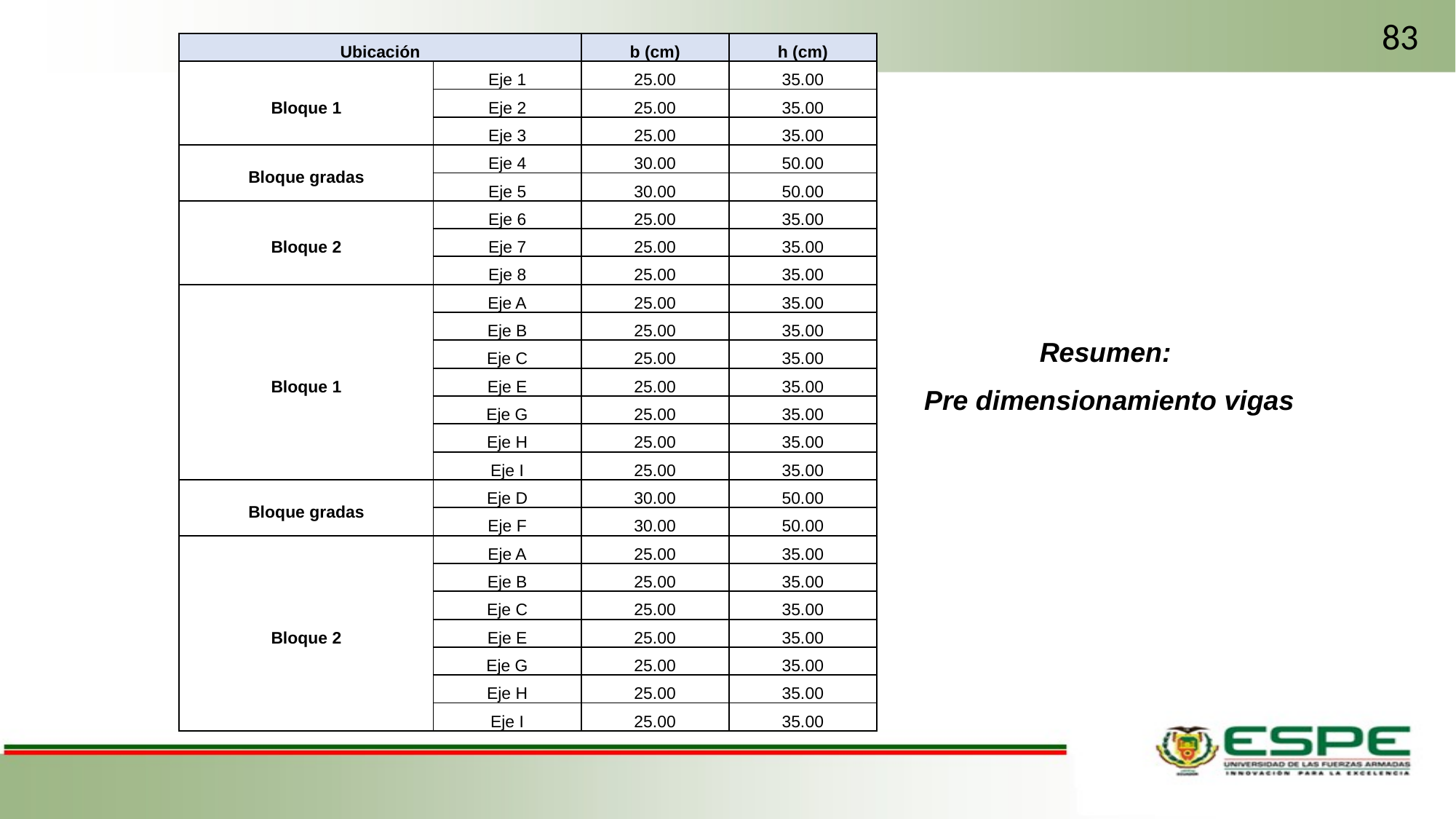

83
| Ubicación |  | b (cm) | h (cm) |
| --- | --- | --- | --- |
| Bloque 1 | Eje 1 | 25.00 | 35.00 |
|  | Eje 2 | 25.00 | 35.00 |
|  | Eje 3 | 25.00 | 35.00 |
| Bloque gradas | Eje 4 | 30.00 | 50.00 |
|  | Eje 5 | 30.00 | 50.00 |
| Bloque 2 | Eje 6 | 25.00 | 35.00 |
|  | Eje 7 | 25.00 | 35.00 |
|  | Eje 8 | 25.00 | 35.00 |
| Bloque 1 | Eje A | 25.00 | 35.00 |
|  | Eje B | 25.00 | 35.00 |
|  | Eje C | 25.00 | 35.00 |
|  | Eje E | 25.00 | 35.00 |
|  | Eje G | 25.00 | 35.00 |
|  | Eje H | 25.00 | 35.00 |
|  | Eje I | 25.00 | 35.00 |
| Bloque gradas | Eje D | 30.00 | 50.00 |
|  | Eje F | 30.00 | 50.00 |
| Bloque 2 | Eje A | 25.00 | 35.00 |
|  | Eje B | 25.00 | 35.00 |
|  | Eje C | 25.00 | 35.00 |
|  | Eje E | 25.00 | 35.00 |
|  | Eje G | 25.00 | 35.00 |
|  | Eje H | 25.00 | 35.00 |
|  | Eje I | 25.00 | 35.00 |
Resumen:
Pre dimensionamiento vigas